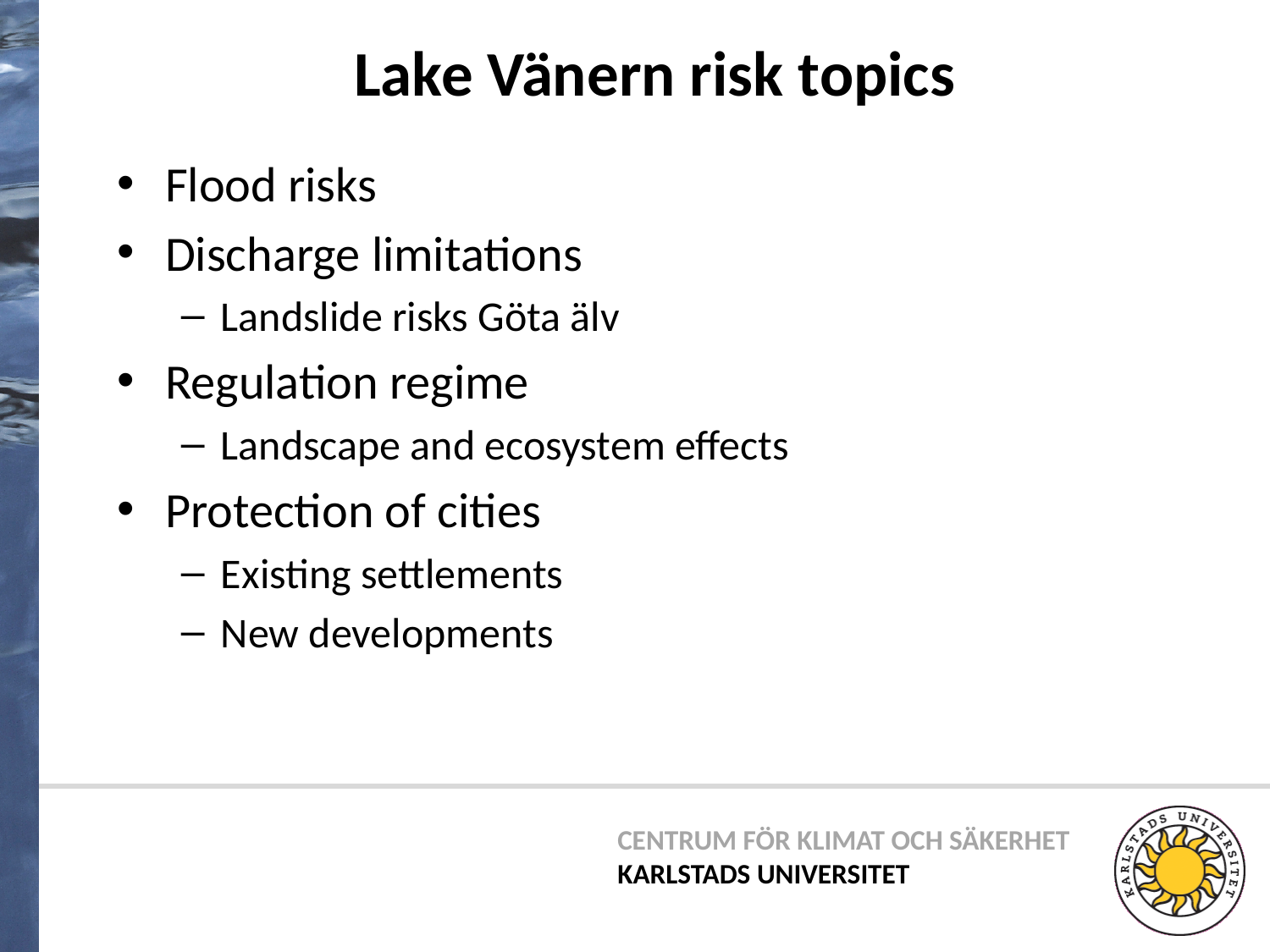

Lake Vänern risk topics
Flood risks
Discharge limitations
Landslide risks Göta älv
Regulation regime
Landscape and ecosystem effects
Protection of cities
Existing settlements
New developments